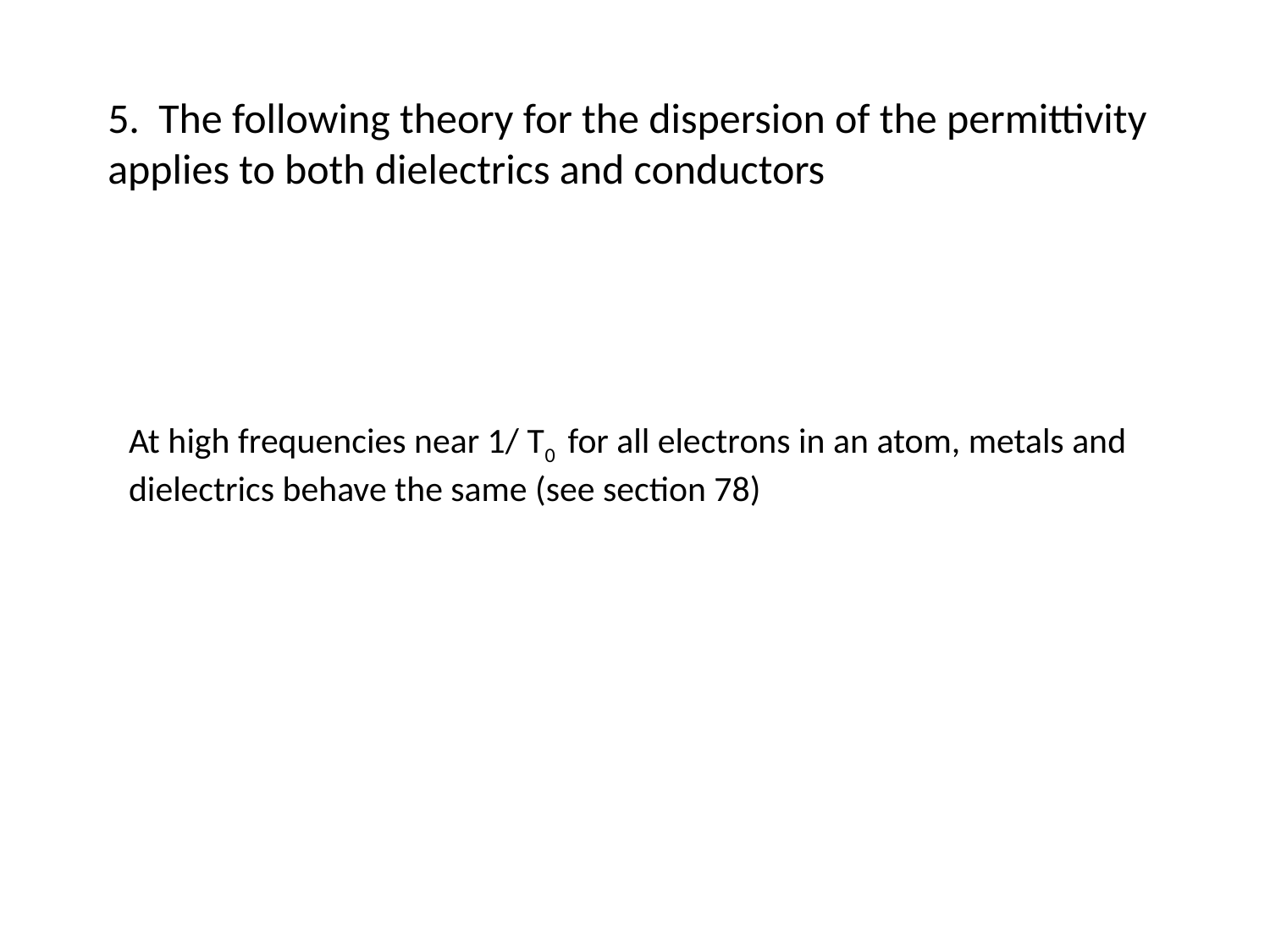

5.  The following theory for the dispersion of the permittivity applies to both dielectrics and conductors
At high frequencies near 1/ T0  for all electrons in an atom, metals and dielectrics behave the same (see section 78)